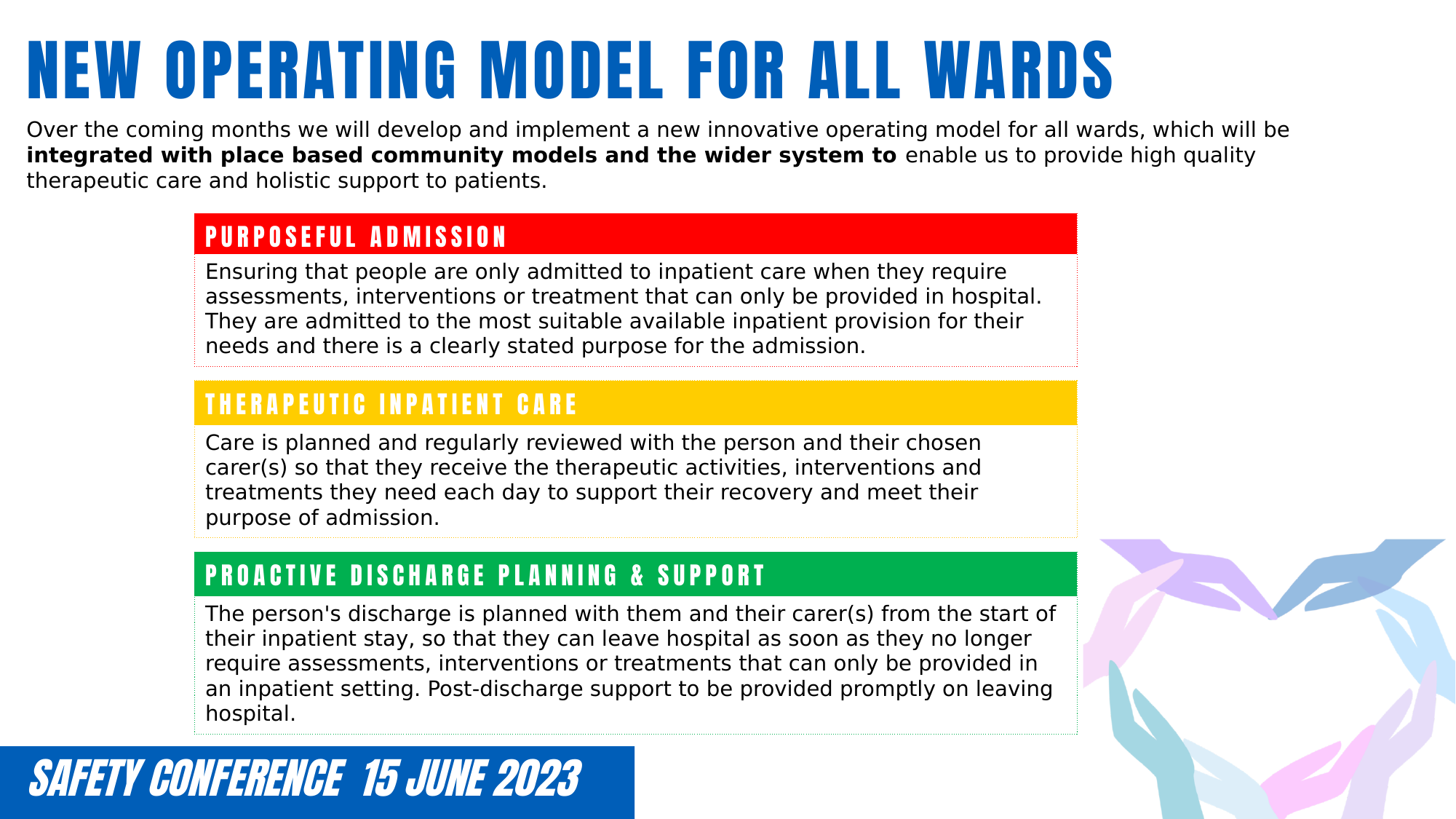

NEW OPERATING MODEL FOR ALL WARDS
Over the coming months we will develop and implement a new innovative operating model for all wards, which will be integrated with place based community models and the wider system to enable us to provide high quality therapeutic care and holistic support to patients.
| PURPOSEFUL ADMISSION |
| --- |
| Ensuring that people are only admitted to inpatient care when they require assessments, interventions or treatment that can only be provided in hospital. They are admitted to the most suitable available inpatient provision for their needs and there is a clearly stated purpose for the admission. |
| THERAPEUTIC INPATIENT CARE |
| --- |
| Care is planned and regularly reviewed with the person and their chosen carer(s) so that they receive the therapeutic activities, interventions and treatments they need each day to support their recovery and meet their purpose of admission. |
| PROACTIVE DISCHARGE PLANNING & SUPPORT |
| --- |
| The person's discharge is planned with them and their carer(s) from the start of their inpatient stay, so that they can leave hospital as soon as they no longer require assessments, interventions or treatments that can only be provided in an inpatient setting. Post-discharge support to be provided promptly on leaving hospital. |